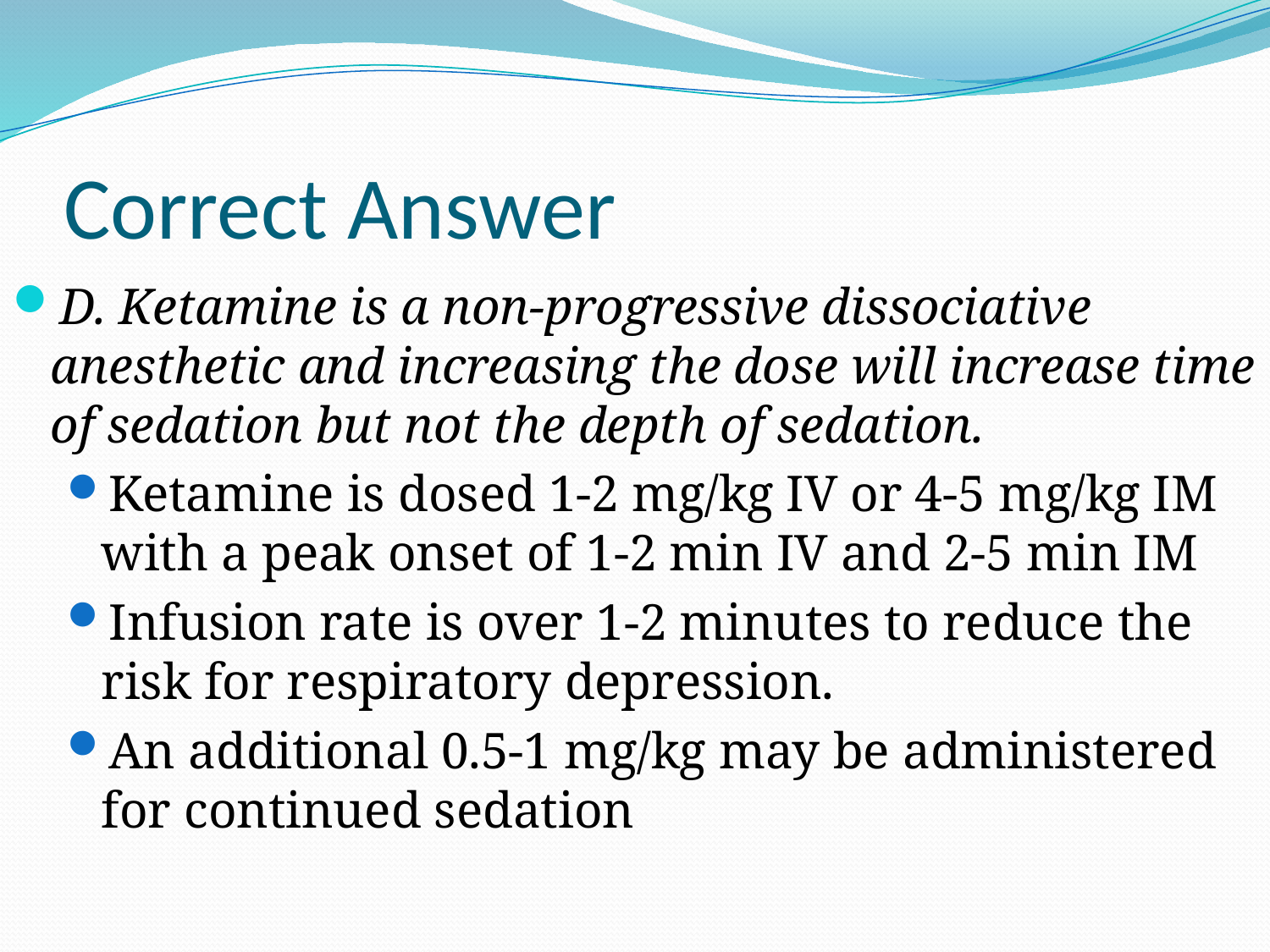

# Correct Answer
D. Ketamine is a non-progressive dissociative anesthetic and increasing the dose will increase time of sedation but not the depth of sedation.
Ketamine is dosed 1-2 mg/kg IV or 4-5 mg/kg IM with a peak onset of 1-2 min IV and 2-5 min IM
Infusion rate is over 1-2 minutes to reduce the risk for respiratory depression.
An additional 0.5-1 mg/kg may be administered for continued sedation